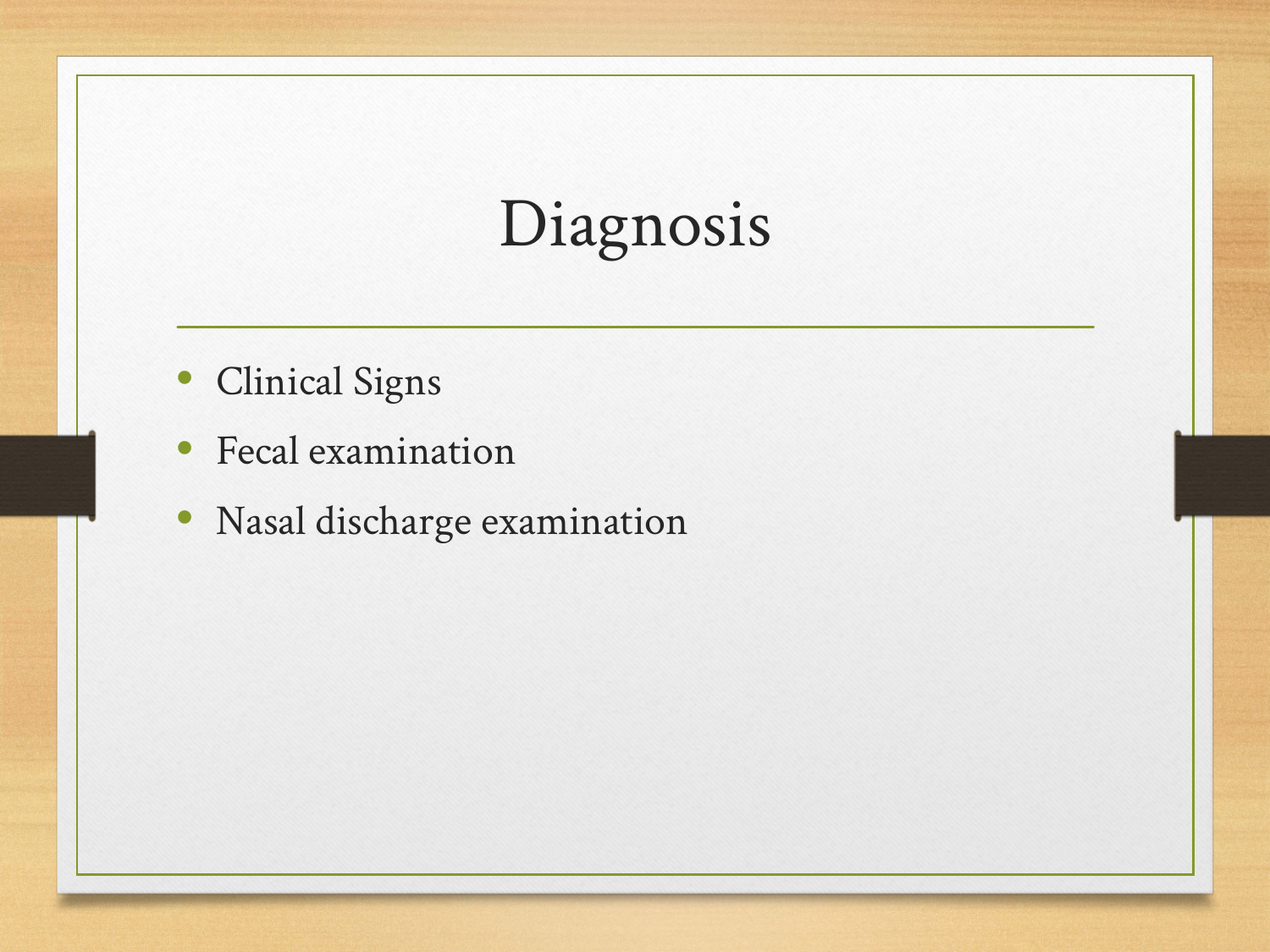

# Diagnosis
Clinical Signs
Fecal examination
Nasal discharge examination